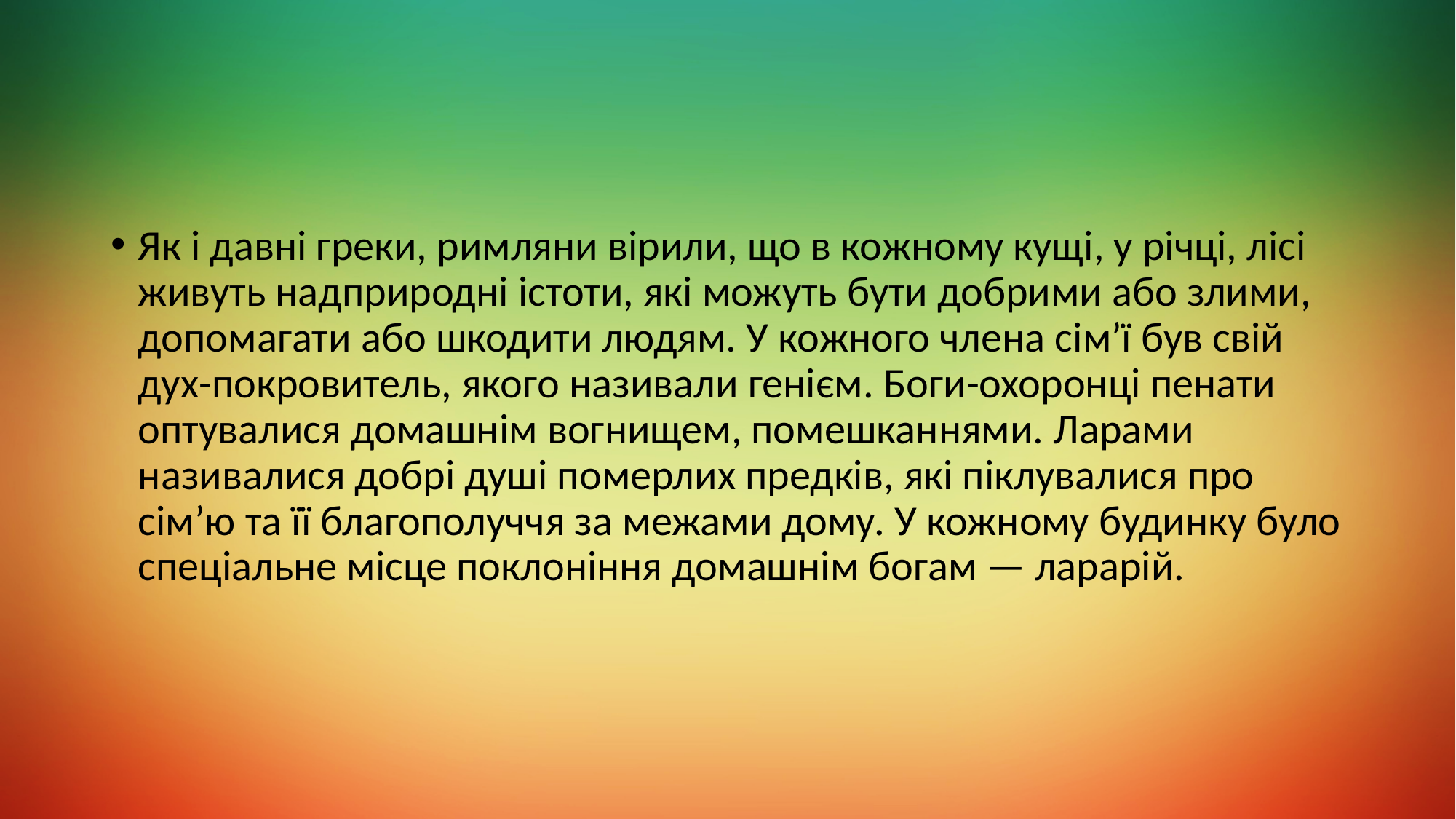

#
Як і давні греки, римляни вірили, що в кожному кущі, у річці, лісі живуть надприродні істоти, які можуть бути добрими або злими, допомагати або шкодити людям. У кожного члена сім’ї був свій дух-покровитель, якого називали генієм. Боги-охоронці пенати оптувалися домашнім вогнищем, помешканнями. Ларами називалися добрі душі померлих предків, які піклувалися про сім’ю та її благополуччя за межами дому. У кожному будинку було спеціальне місце поклоніння домашнім богам — ларарій.